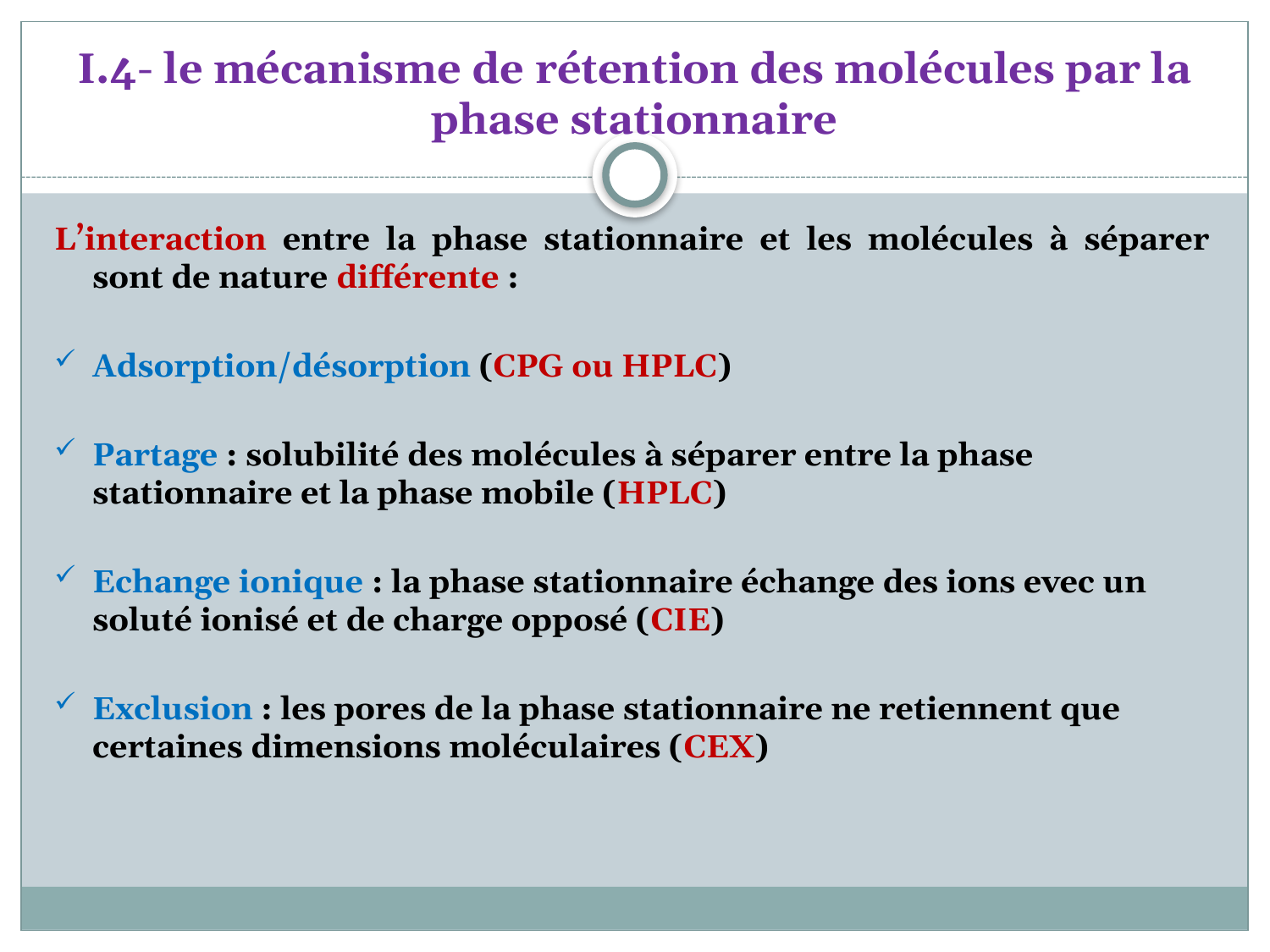

# I.4- le mécanisme de rétention des molécules par la phase stationnaire
L’interaction entre la phase stationnaire et les molécules à séparer sont de nature différente :

Adsorption/désorption (CPG ou HPLC)

Partage : solubilité des molécules à séparer entre la phase stationnaire et la phase mobile (HPLC)

Echange ionique : la phase stationnaire échange des ions evec un soluté ionisé et de charge opposé (CIE)

Exclusion : les pores de la phase stationnaire ne retiennent que certaines dimensions moléculaires (CEX)